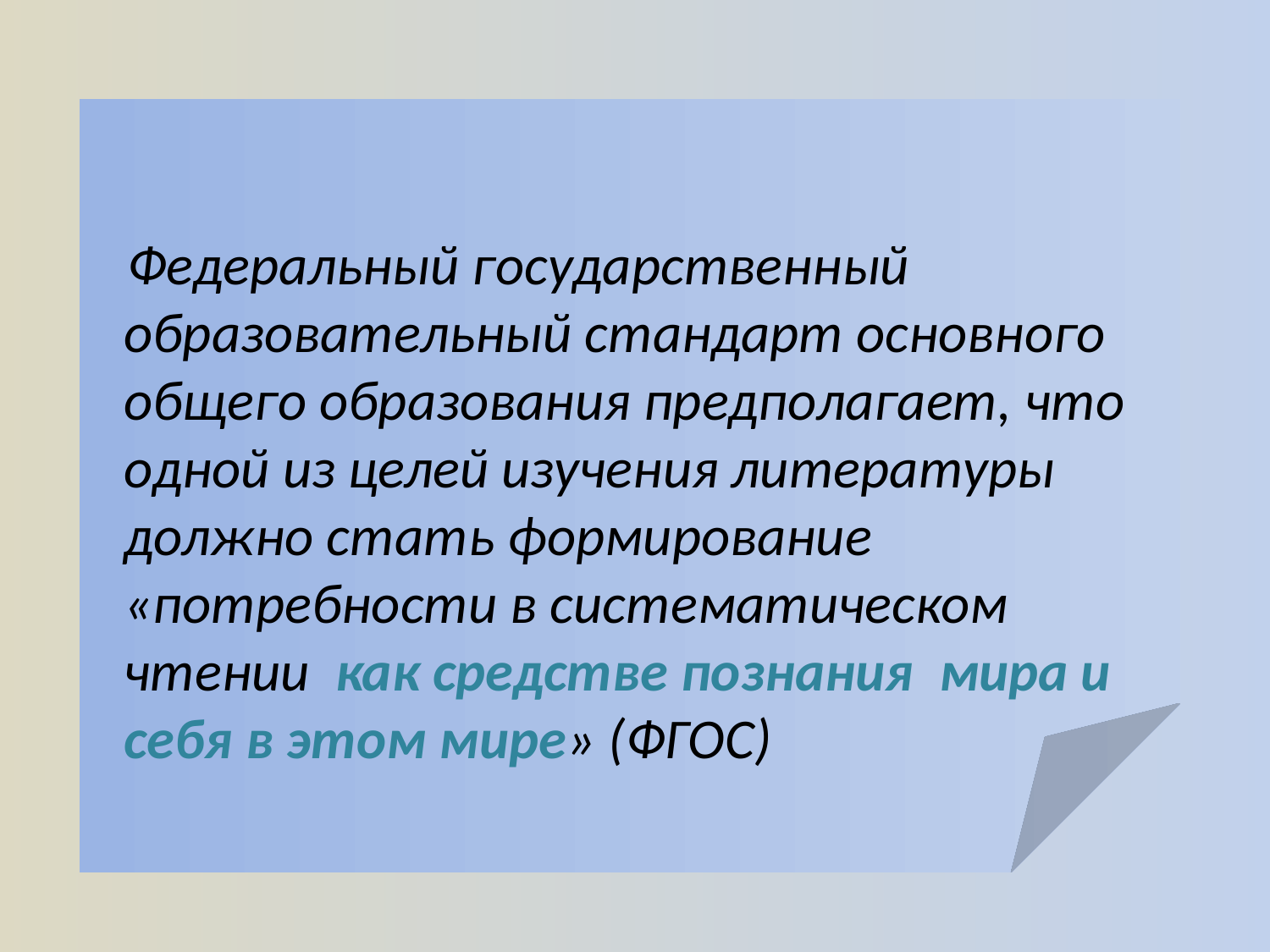

Федеральный государственный образовательный стандарт основного общего образования предполагает, что одной из целей изучения литературы должно стать формирование «потребности в систематическом чтении  как средстве познания  мира и себя в этом мире» (ФГОС)